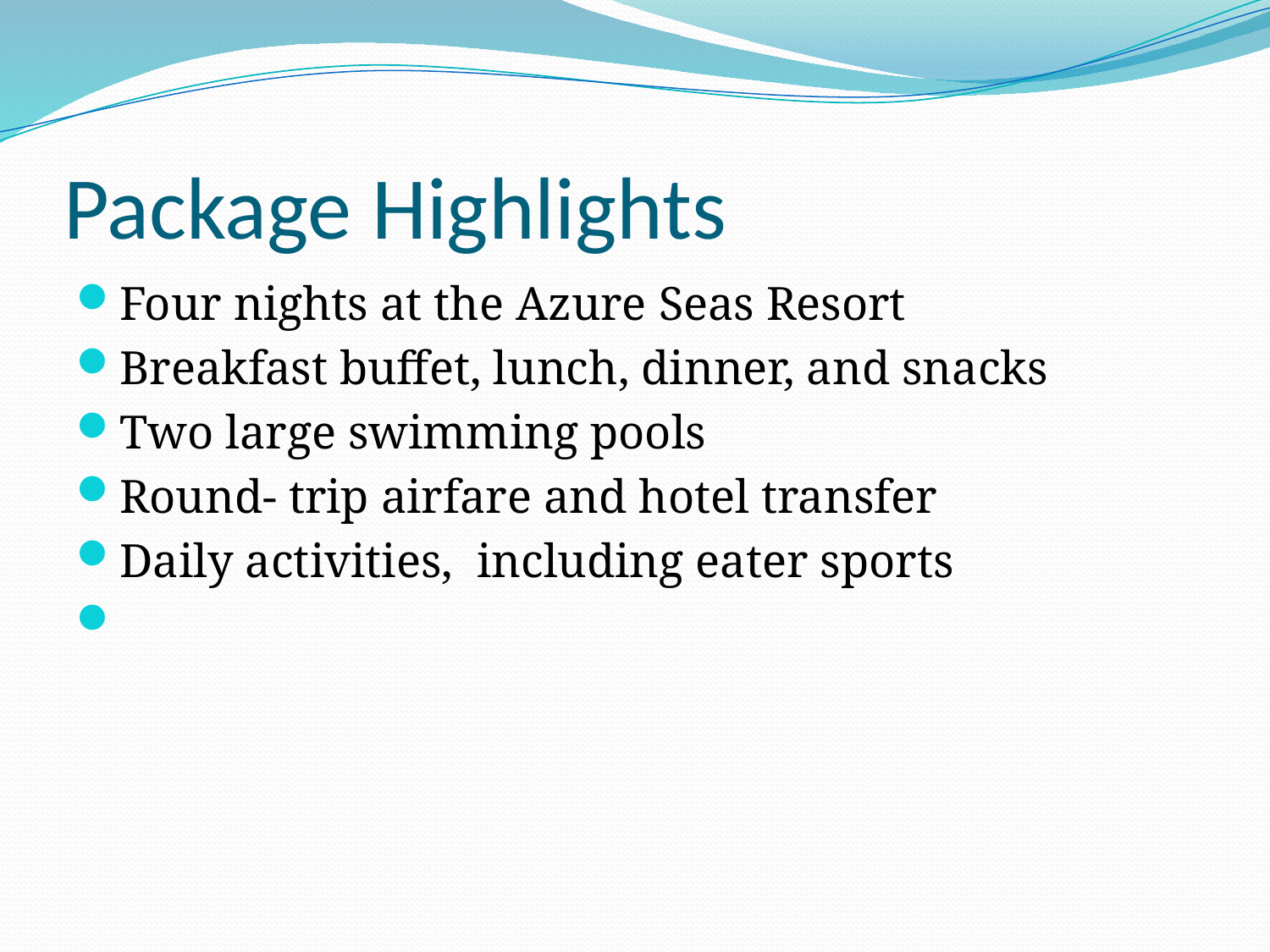

# Package Highlights
Four nights at the Azure Seas Resort
Breakfast buffet, lunch, dinner, and snacks
Two large swimming pools
Round- trip airfare and hotel transfer
Daily activities,  including eater sports